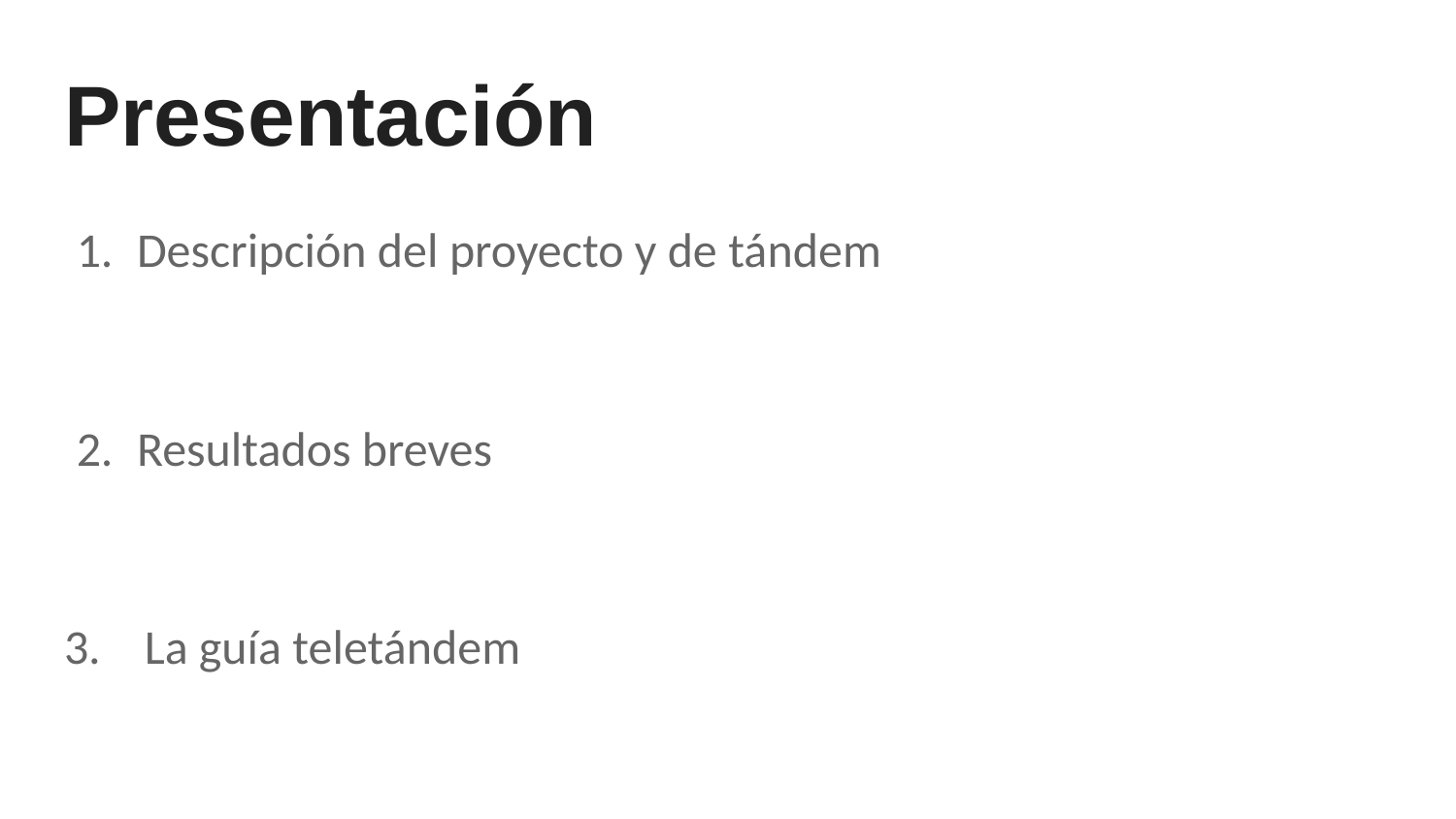

# Presentación
Descripción del proyecto y de tándem

Resultados breves

3.    La guía teletándem